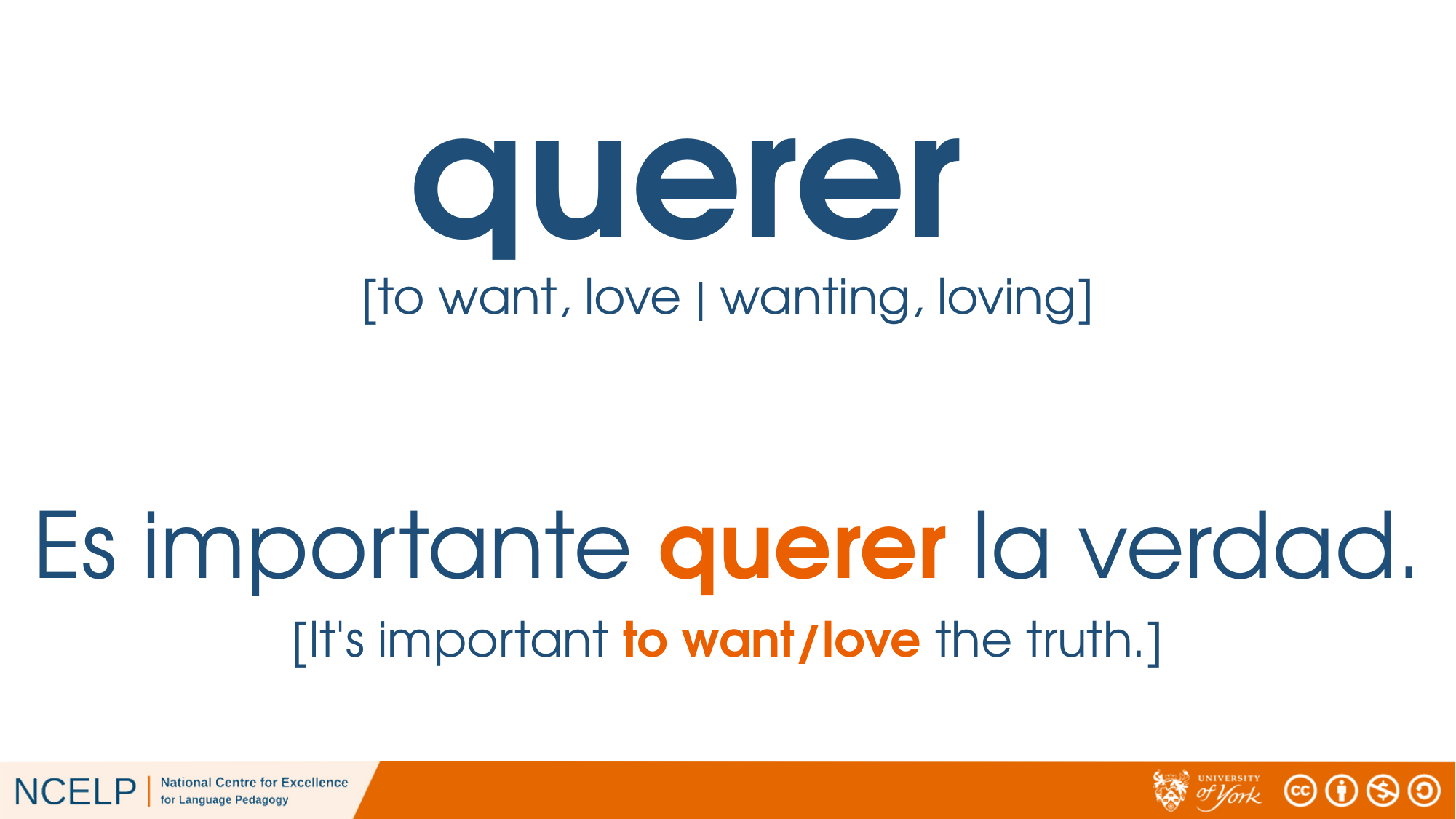

querer
[to want, love | wanting, loving]
Es importante querer la verdad.
[It's important to want/love the truth.]